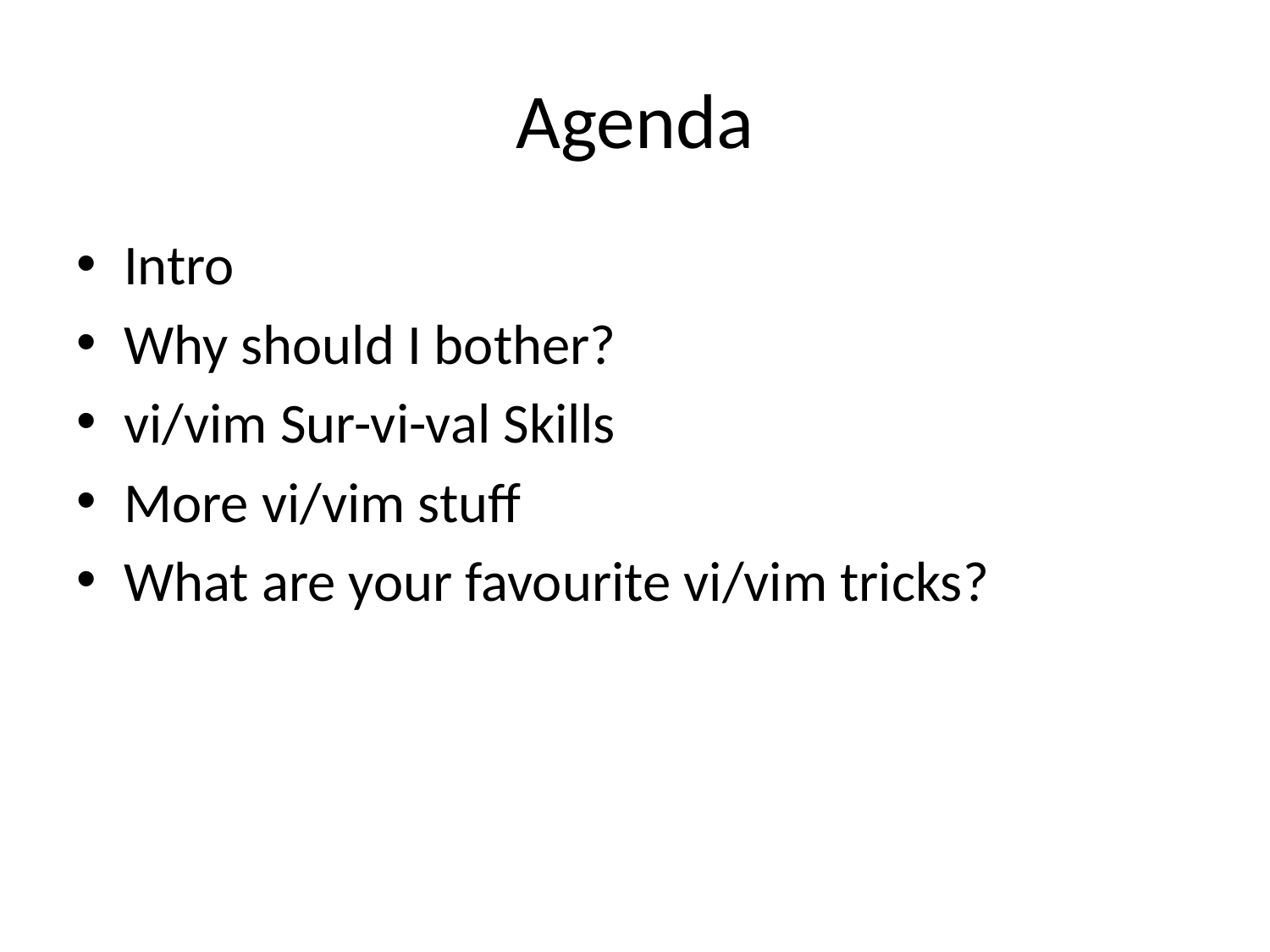

# Agenda
Intro
Why should I bother?
vi/vim Sur-vi-val Skills
More vi/vim stuff
What are your favourite vi/vim tricks?